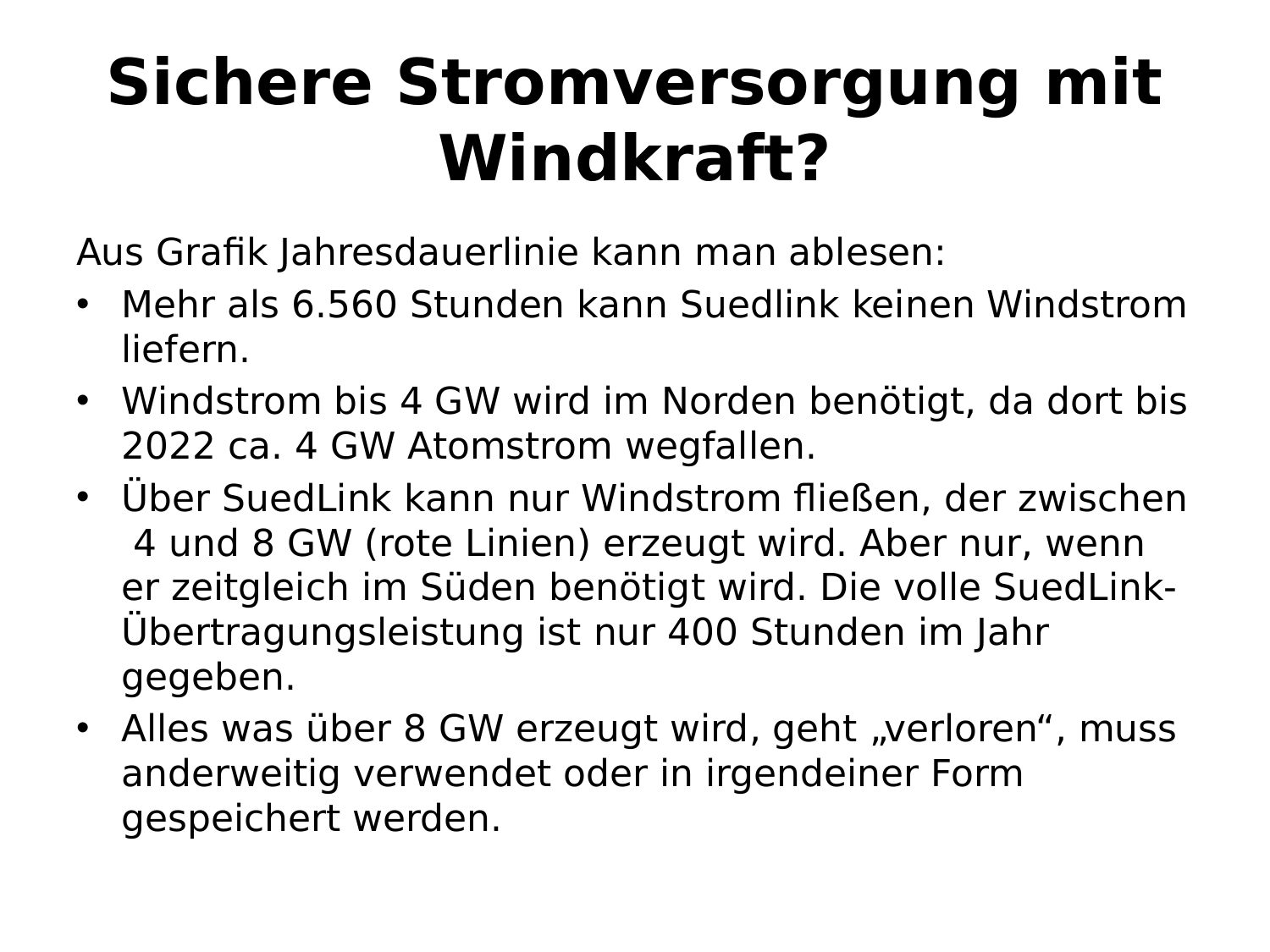

# Sichere Stromversorgung mit Windkraft?
Aus Grafik Jahresdauerlinie kann man ablesen:
Mehr als 6.560 Stunden kann Suedlink keinen Windstrom liefern.
Windstrom bis 4 GW wird im Norden benötigt, da dort bis 2022 ca. 4 GW Atomstrom wegfallen.
Über SuedLink kann nur Windstrom fließen, der zwischen  4 und 8 GW (rote Linien) erzeugt wird. Aber nur, wenn er zeitgleich im Süden benötigt wird. Die volle SuedLink-Übertragungsleistung ist nur 400 Stunden im Jahr gegeben.
Alles was über 8 GW erzeugt wird, geht „verloren“, muss anderweitig verwendet oder in irgendeiner Form gespeichert werden.